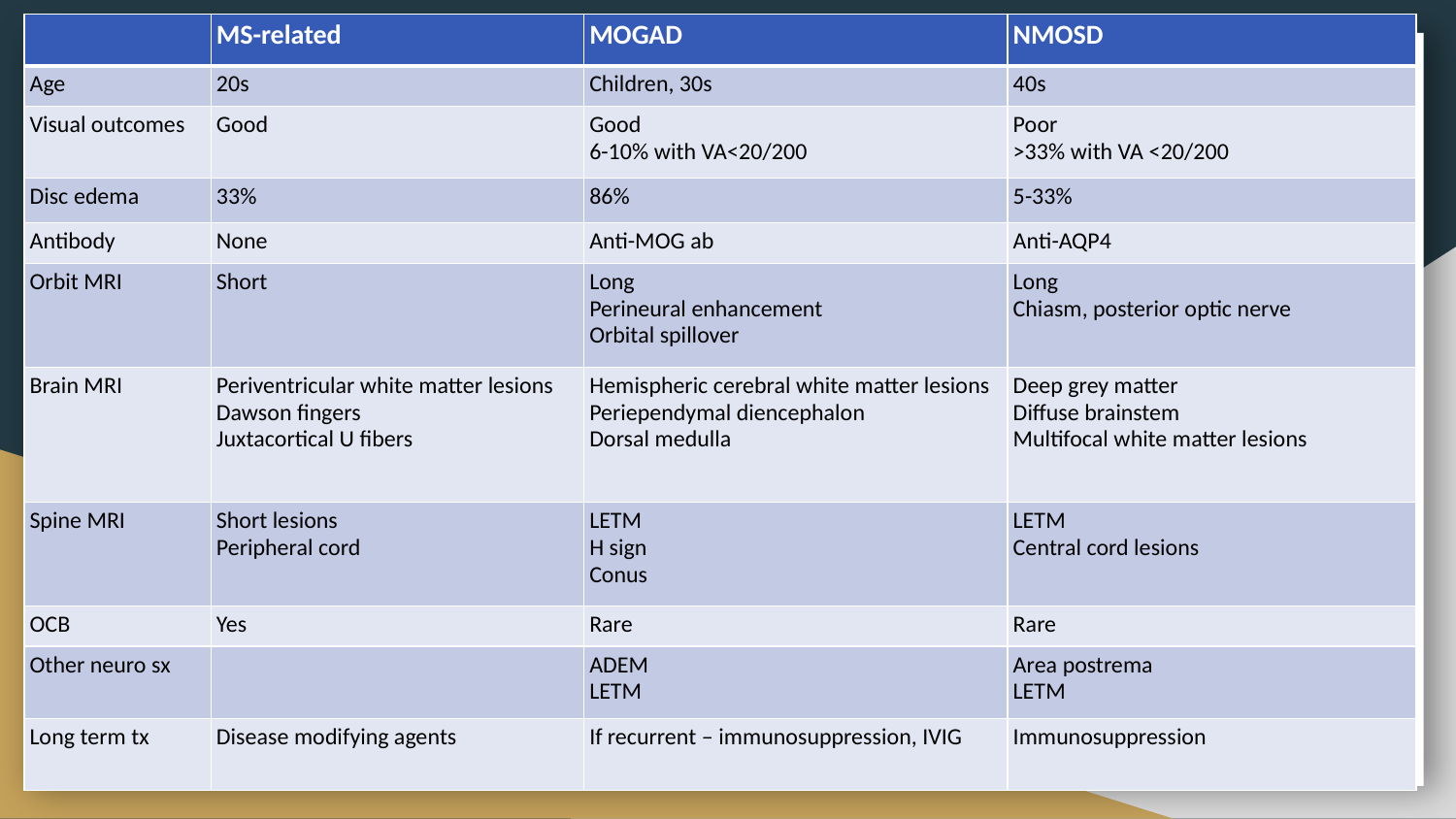

|  | MS-related | MOGAD | NMOSD |
| --- | --- | --- | --- |
| Age | 20s | Children, 30s | 40s |
| Visual outcomes | Good | Good 6-10% with VA<20/200 | Poor >33% with VA <20/200 |
| Disc edema | 33% | 86% | 5-33% |
| Antibody | None | Anti-MOG ab | Anti-AQP4 |
| Orbit MRI | Short | Long Perineural enhancement Orbital spillover | Long Chiasm, posterior optic nerve |
| Brain MRI | Periventricular white matter lesions Dawson fingers Juxtacortical U fibers | Hemispheric cerebral white matter lesions Periependymal diencephalon Dorsal medulla | Deep grey matter Diffuse brainstem Multifocal white matter lesions |
| Spine MRI | Short lesions Peripheral cord | LETM H sign Conus | LETM Central cord lesions |
| OCB | Yes | Rare | Rare |
| Other neuro sx |  | ADEM LETM | Area postrema LETM |
| Long term tx | Disease modifying agents | If recurrent – immunosuppression, IVIG | Immunosuppression |